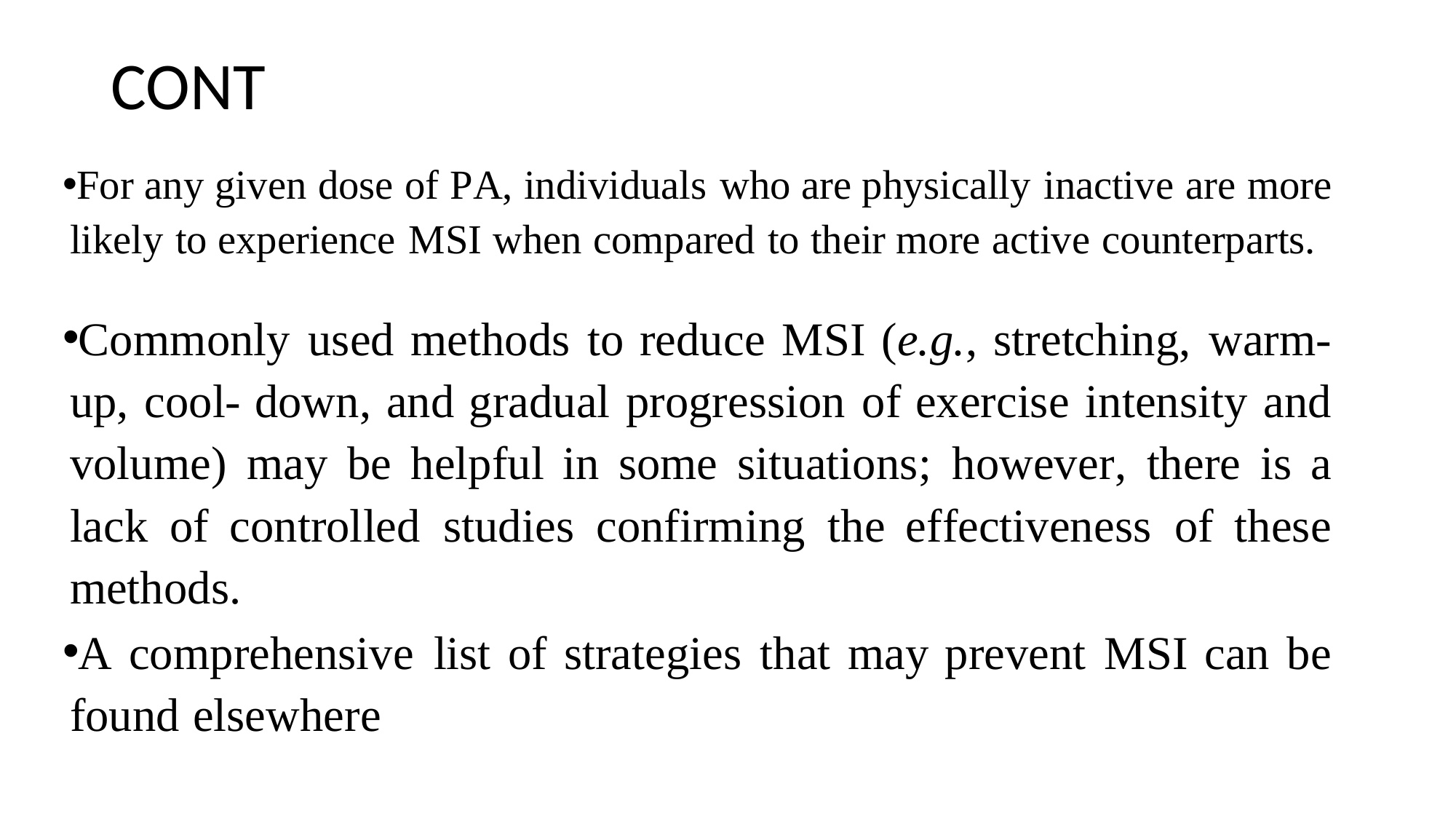

# CONT
For any given dose of PA, individuals who are physically inactive are more likely to experience MSI when compared to their more active counterparts.

Commonly used methods to reduce MSI (e.g., stretching, warm-up, cool- down, and gradual progression of exercise intensity and volume) may be helpful in some situations; however, there is a lack of controlled studies confirming the effectiveness of these methods.
A comprehensive list of strategies that may prevent MSI can be found elsewhere